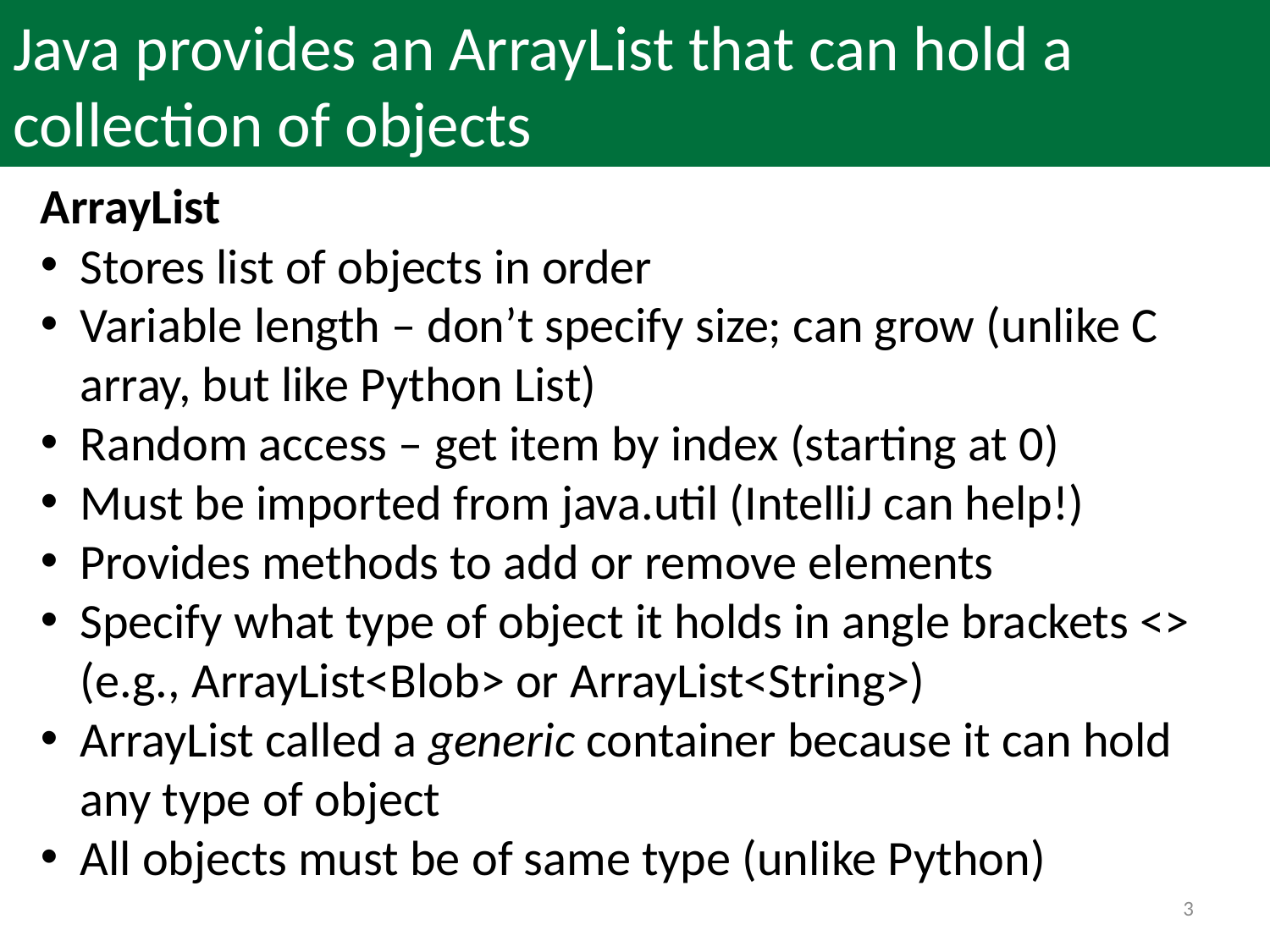

# Java provides an ArrayList that can hold a collection of objects
ArrayList
Stores list of objects in order
Variable length – don’t specify size; can grow (unlike C array, but like Python List)
Random access – get item by index (starting at 0)
Must be imported from java.util (IntelliJ can help!)
Provides methods to add or remove elements
Specify what type of object it holds in angle brackets <> (e.g., ArrayList<Blob> or ArrayList<String>)
ArrayList called a generic container because it can hold any type of object
All objects must be of same type (unlike Python)
3